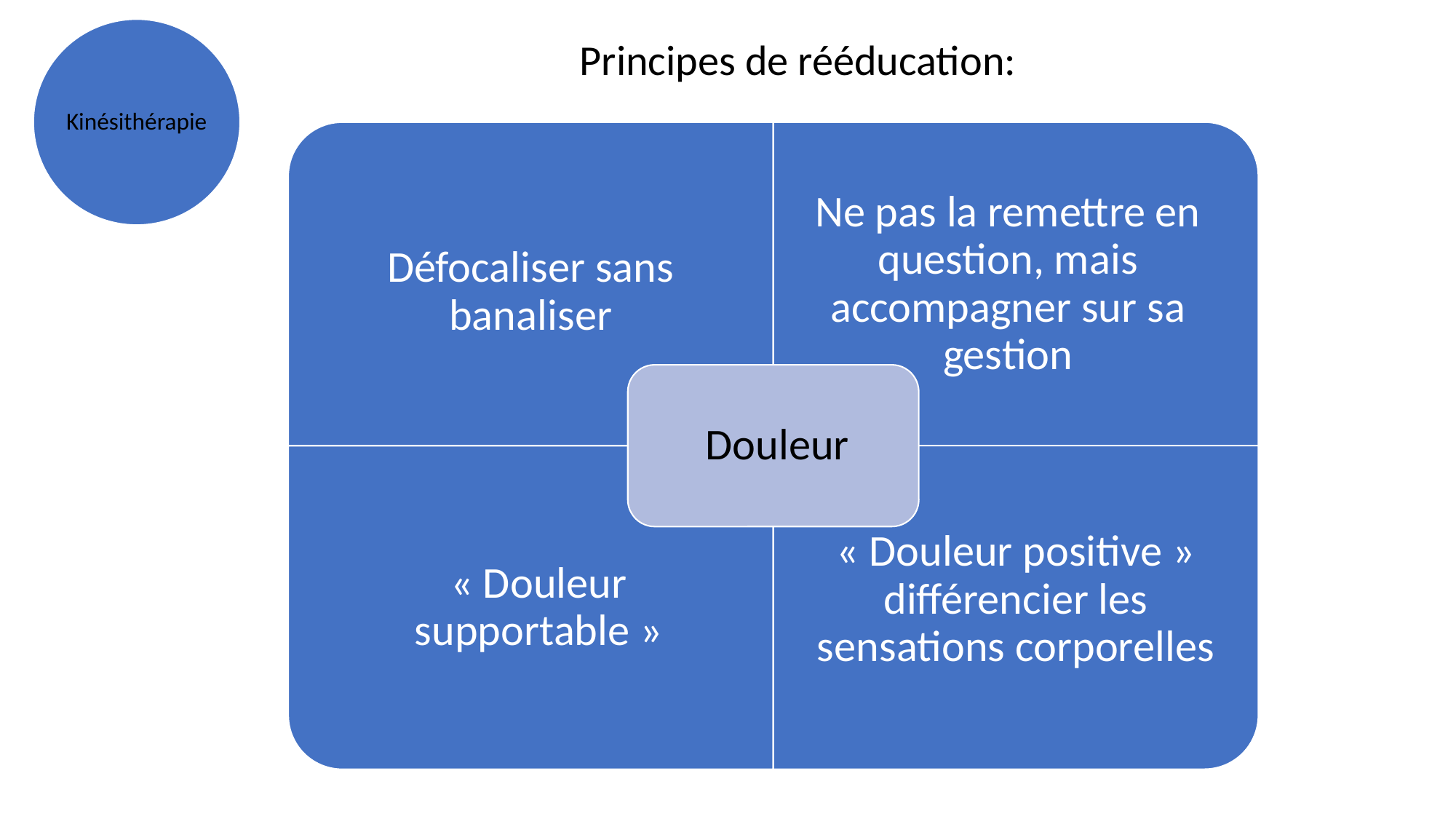

Kinésithérapie
Principes de rééducation:
Défocaliser sans banaliser
Ne pas la remettre en question, mais accompagner sur sa gestion
« Douleur supportable »
« Douleur positive » différencier les sensations corporelles
Douleur